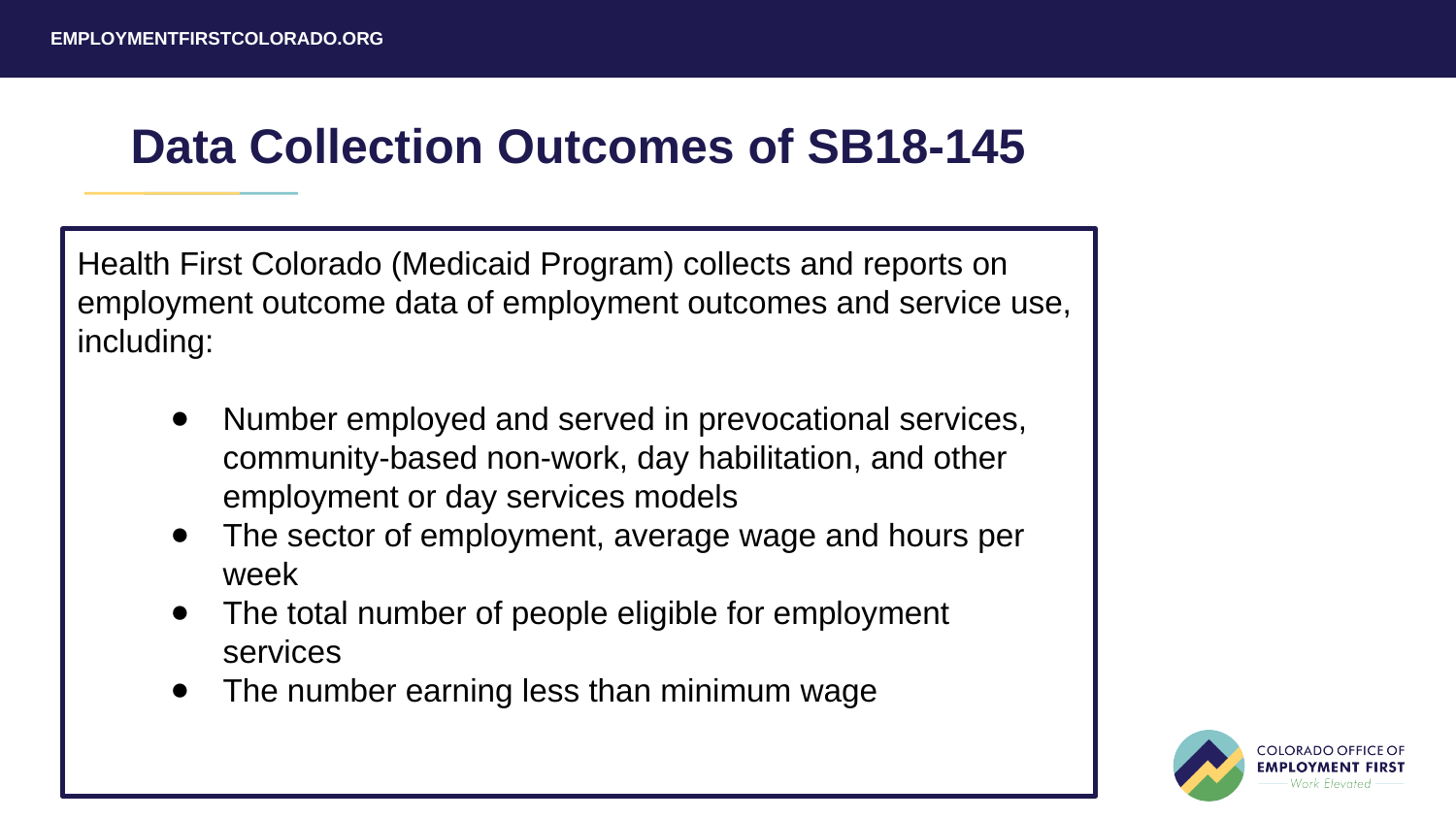

# Data Collection Outcomes of SB18-145

Health First Colorado (Medicaid Program) collects and reports on employment outcome data of employment outcomes and service use, including:

Number employed and served in prevocational services, community-based non-work, day habilitation, and other employment or day services models
The sector of employment, average wage and hours per week
The total number of people eligible for employment services
The number earning less than minimum wage